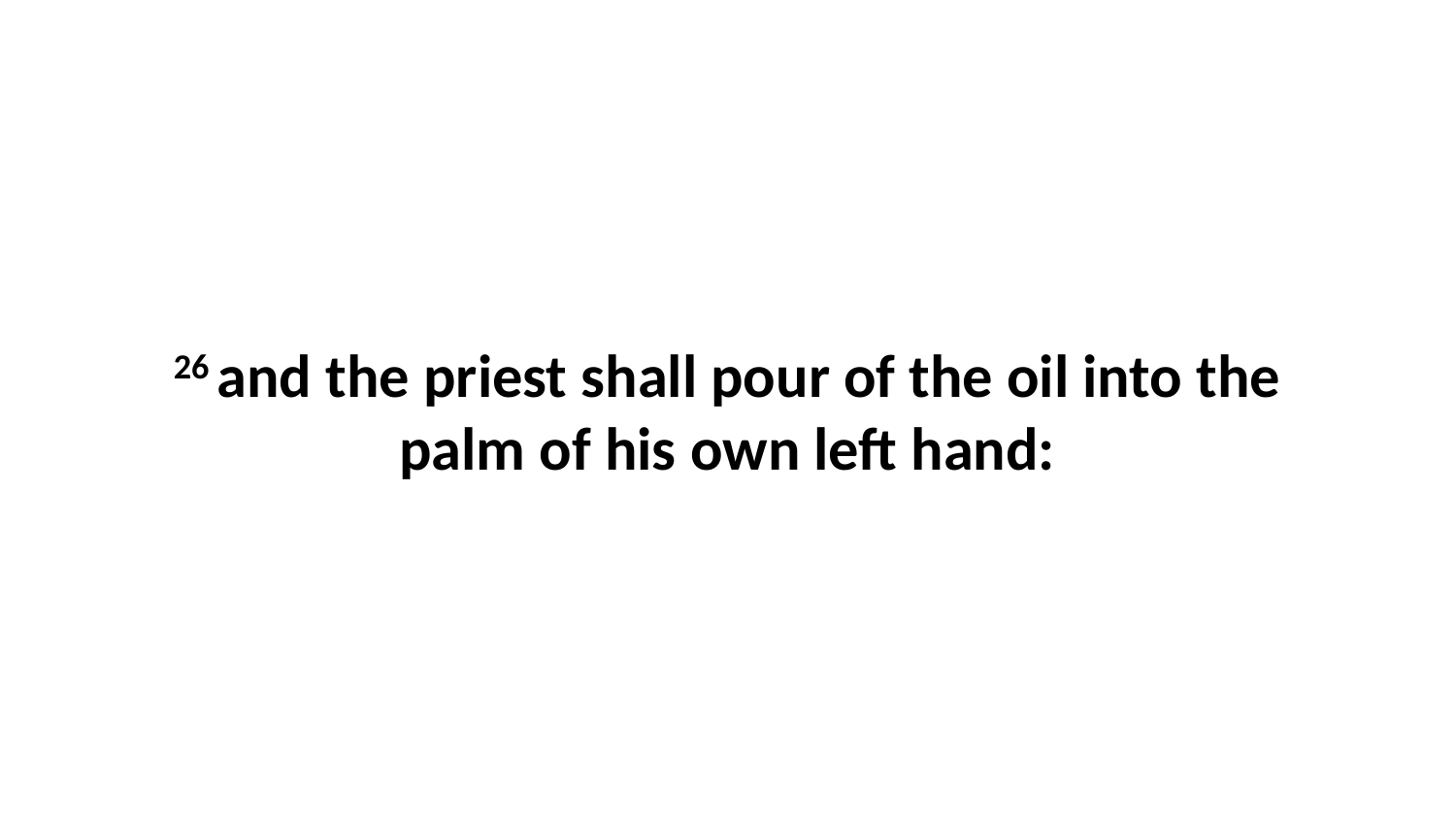

26 and the priest shall pour of the oil into the palm of his own left hand: